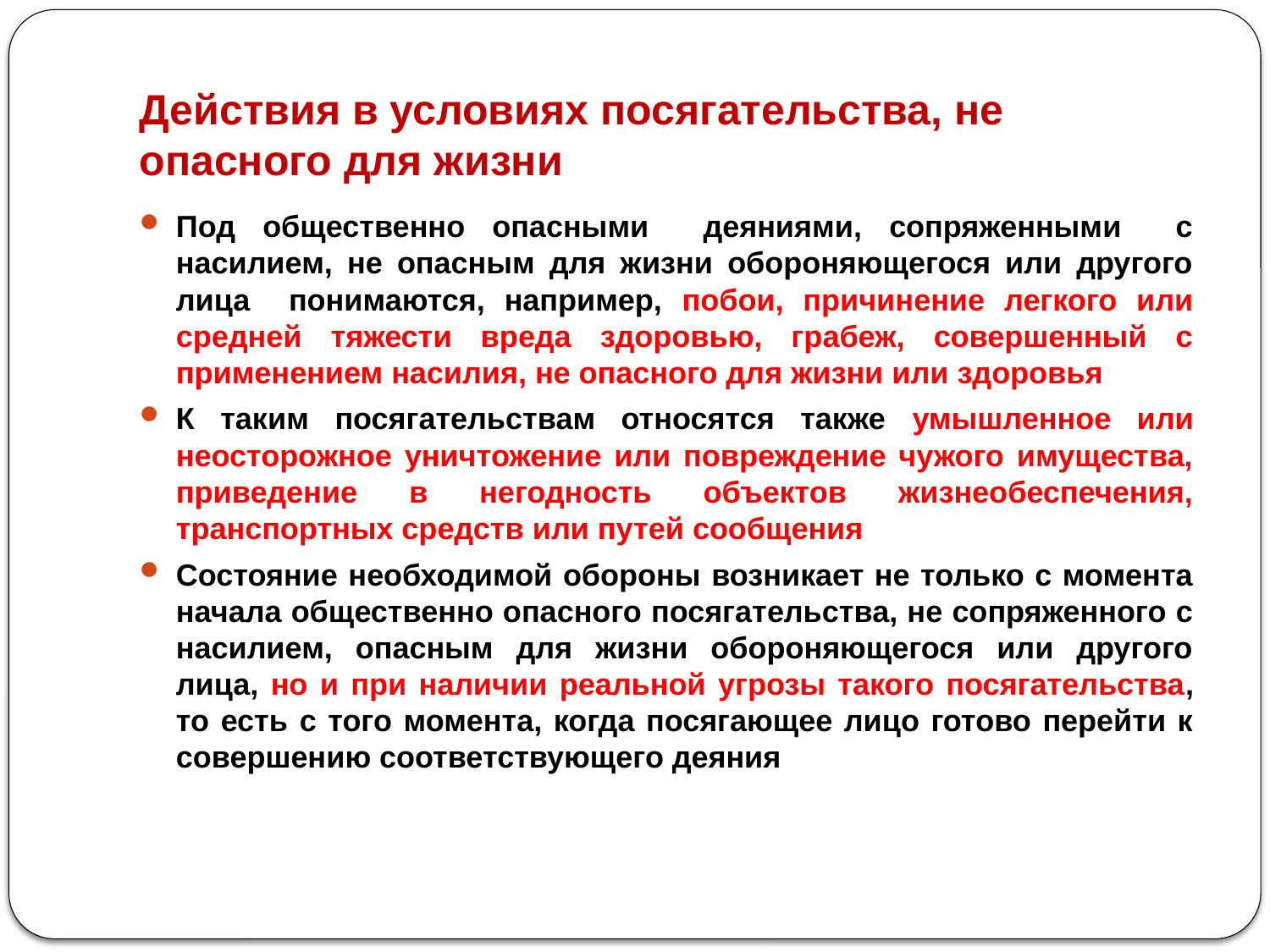

# Действия в условиях посягательства, не опасного для жизни
Под общественно опасными  деяниями, сопряженными  с насилием, не опасным для жизни обороняющегося или другого лица  понимаются, например, побои, причинение легкого или средней тяжести вреда здоровью, грабеж, совершенный с применением насилия, не опасного для жизни или здоровья
К таким посягательствам относятся также умышленное или неосторожное уничтожение или повреждение чужого имущества, приведение в негодность объектов жизнеобеспечения, транспортных средств или путей сообщения
Состояние необходимой обороны возникает не только с момента начала общественно опасного посягательства, не сопряженного с насилием, опасным для жизни обороняющегося или другого лица, но и при наличии реальной угрозы такого посягательства, то есть с того момента, когда посягающее лицо готово перейти к совершению соответствующего деяния